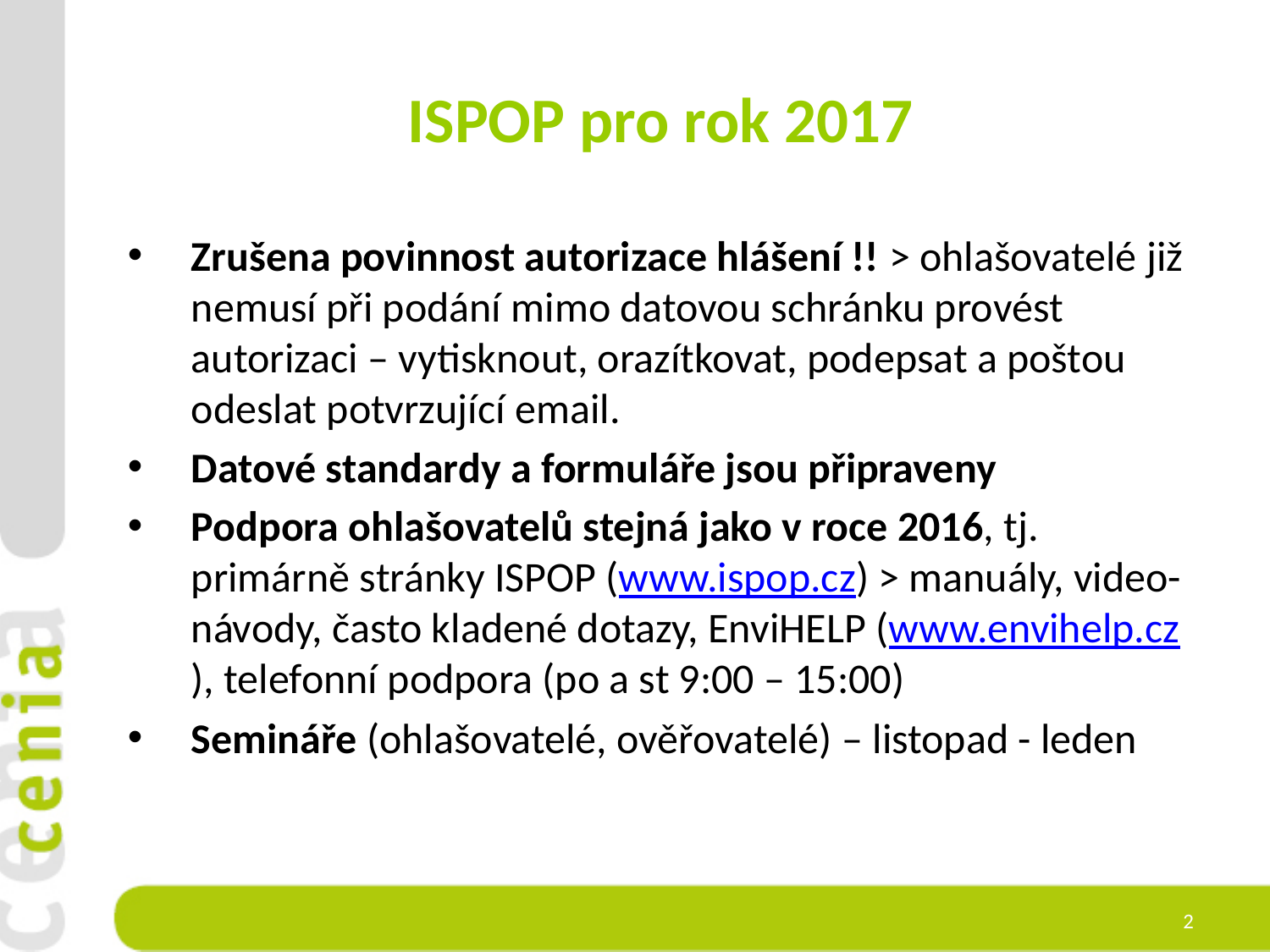

# ISPOP pro rok 2017
Zrušena povinnost autorizace hlášení !! > ohlašovatelé již nemusí při podání mimo datovou schránku provést autorizaci – vytisknout, orazítkovat, podepsat a poštou odeslat potvrzující email.
Datové standardy a formuláře jsou připraveny
Podpora ohlašovatelů stejná jako v roce 2016, tj. primárně stránky ISPOP (www.ispop.cz) > manuály, video-návody, často kladené dotazy, EnviHELP (www.envihelp.cz), telefonní podpora (po a st 9:00 – 15:00)
Semináře (ohlašovatelé, ověřovatelé) – listopad - leden
2